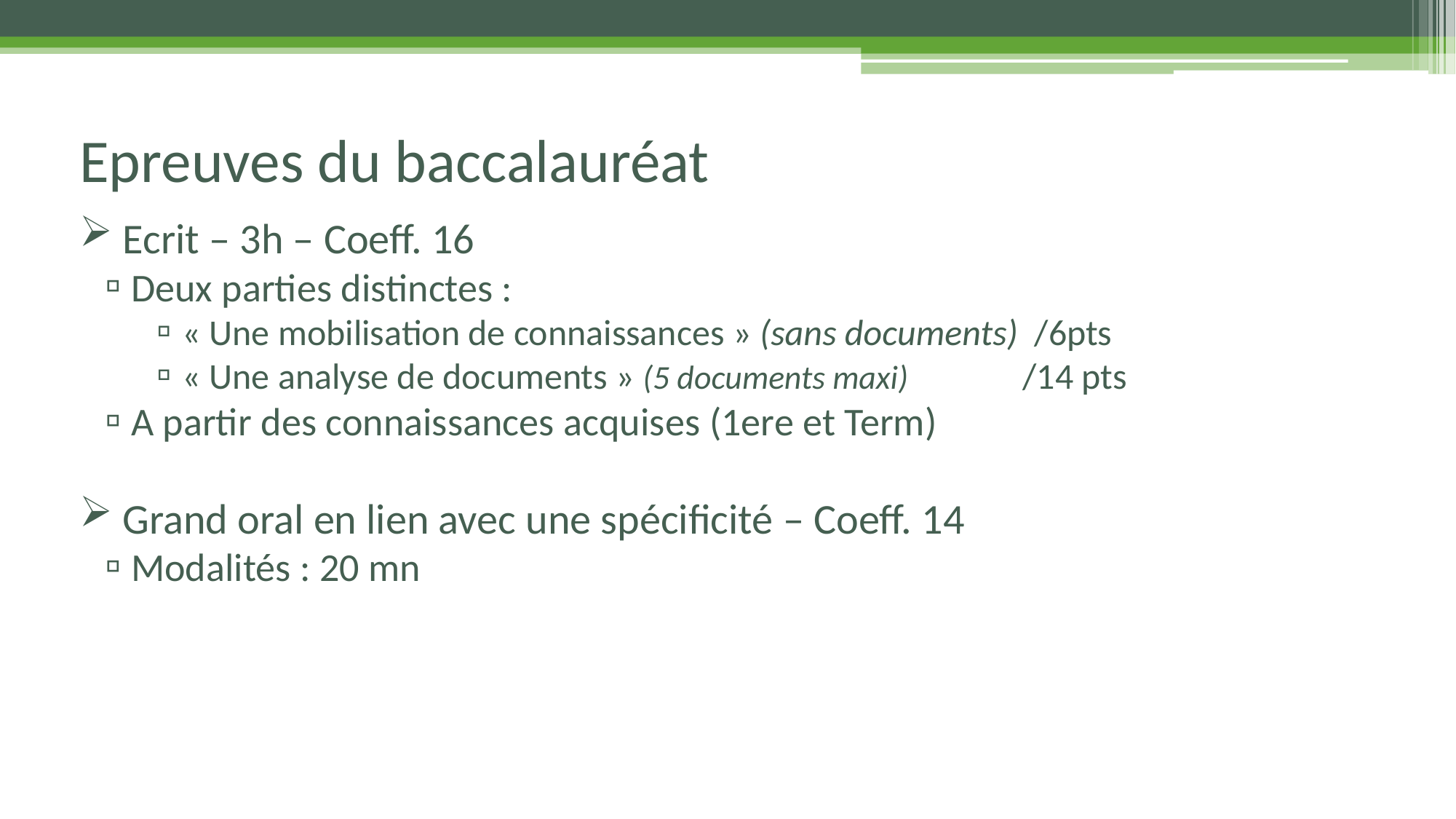

Epreuves du baccalauréat
 Ecrit – 3h – Coeff. 16
Deux parties distinctes :
« Une mobilisation de connaissances » (sans documents)  /6pts
« Une analyse de documents » (5 documents maxi)              /14 pts
A partir des connaissances acquises (1ere et Term)

 Grand oral en lien avec une spécificité – Coeff. 14
Modalités : 20 mn